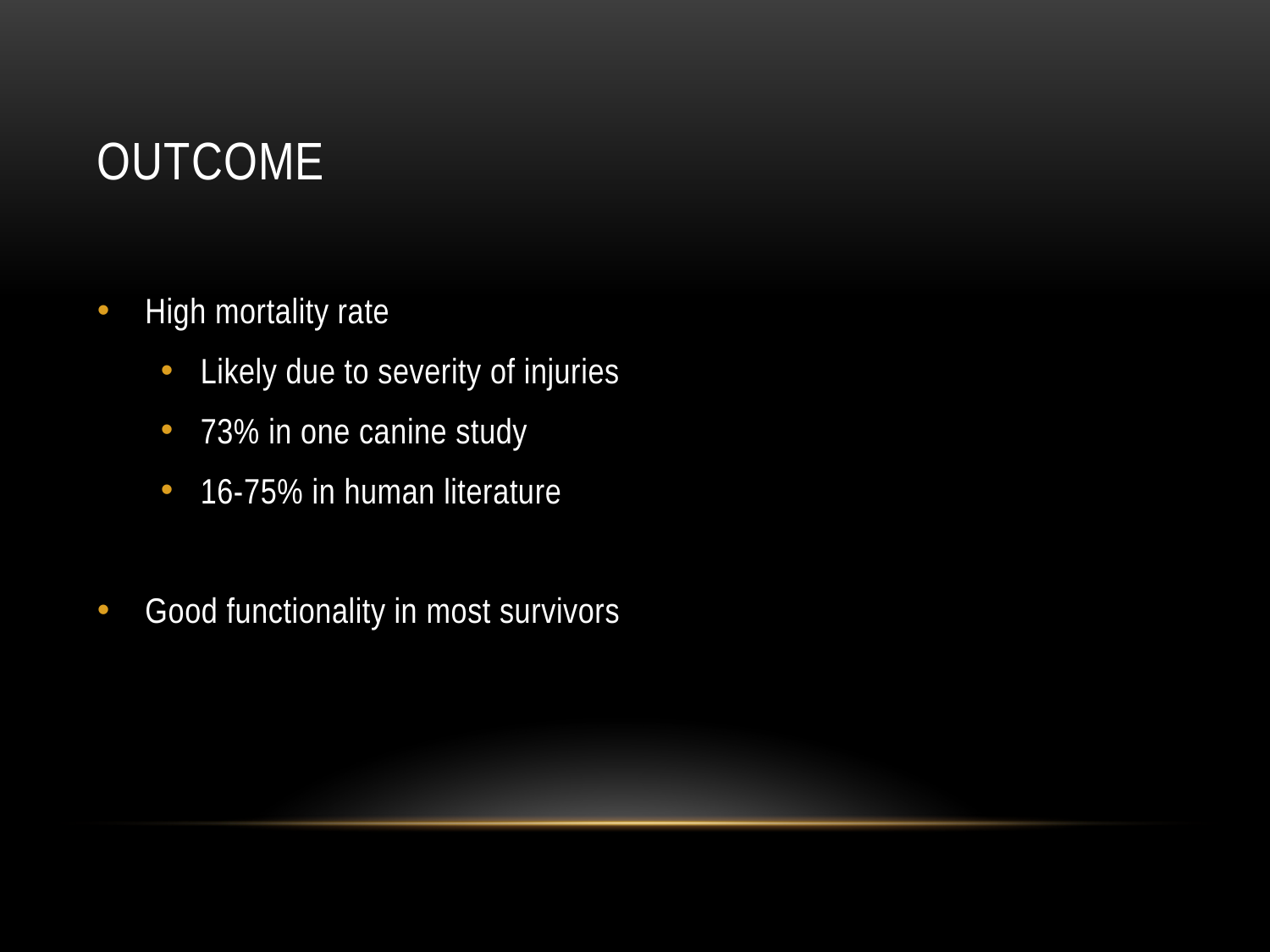

# outcome

High mortality rate
Likely due to severity of injuries
73% in one canine study
16-75% in human literature

Good functionality in most survivors